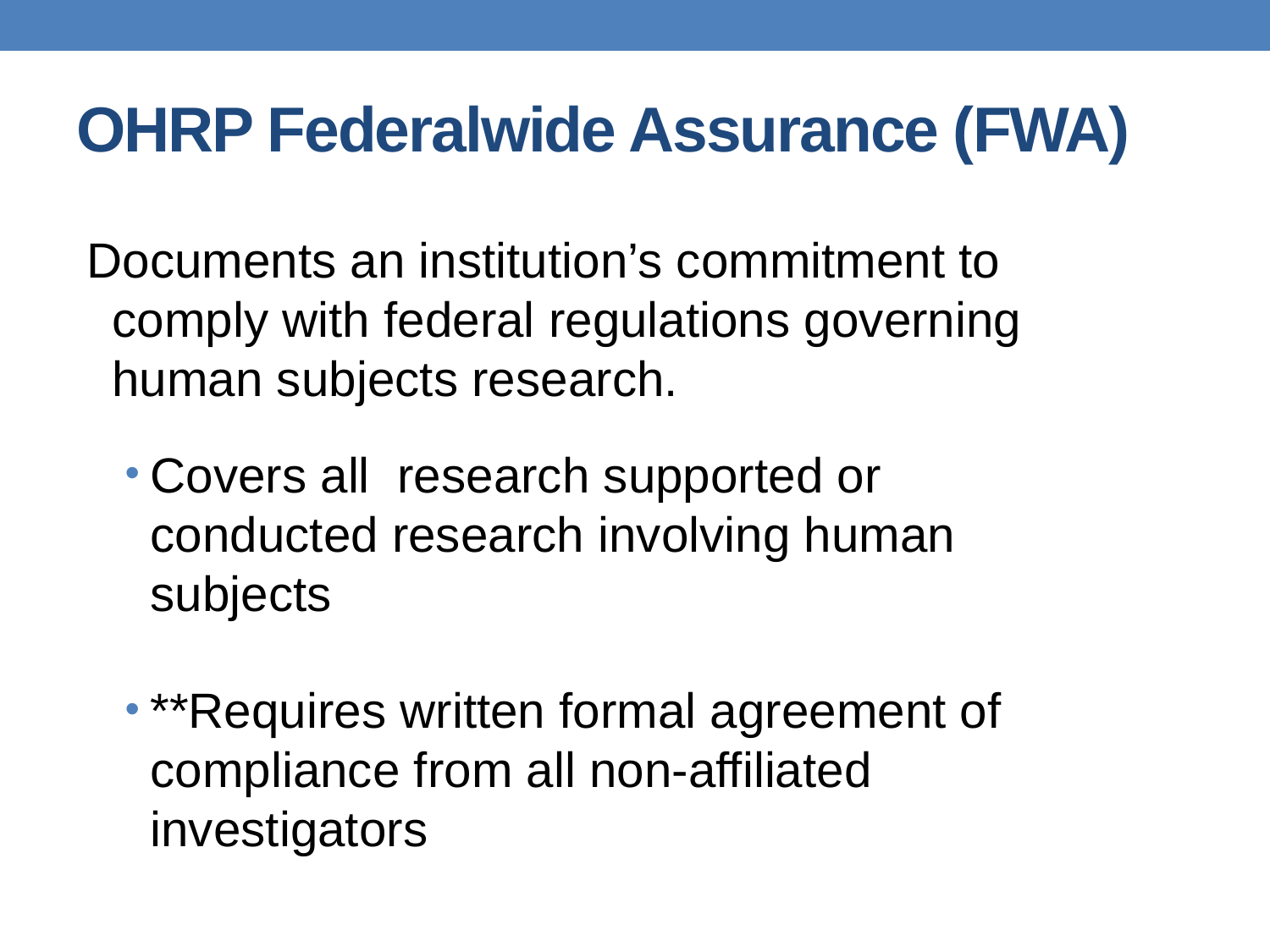

# OHRP Federalwide Assurance (FWA)
Documents an institution’s commitment to comply with federal regulations governing human subjects research.

Covers all  research supported or conducted research involving human subjects

**Requires written formal agreement of compliance from all non-affiliated investigators